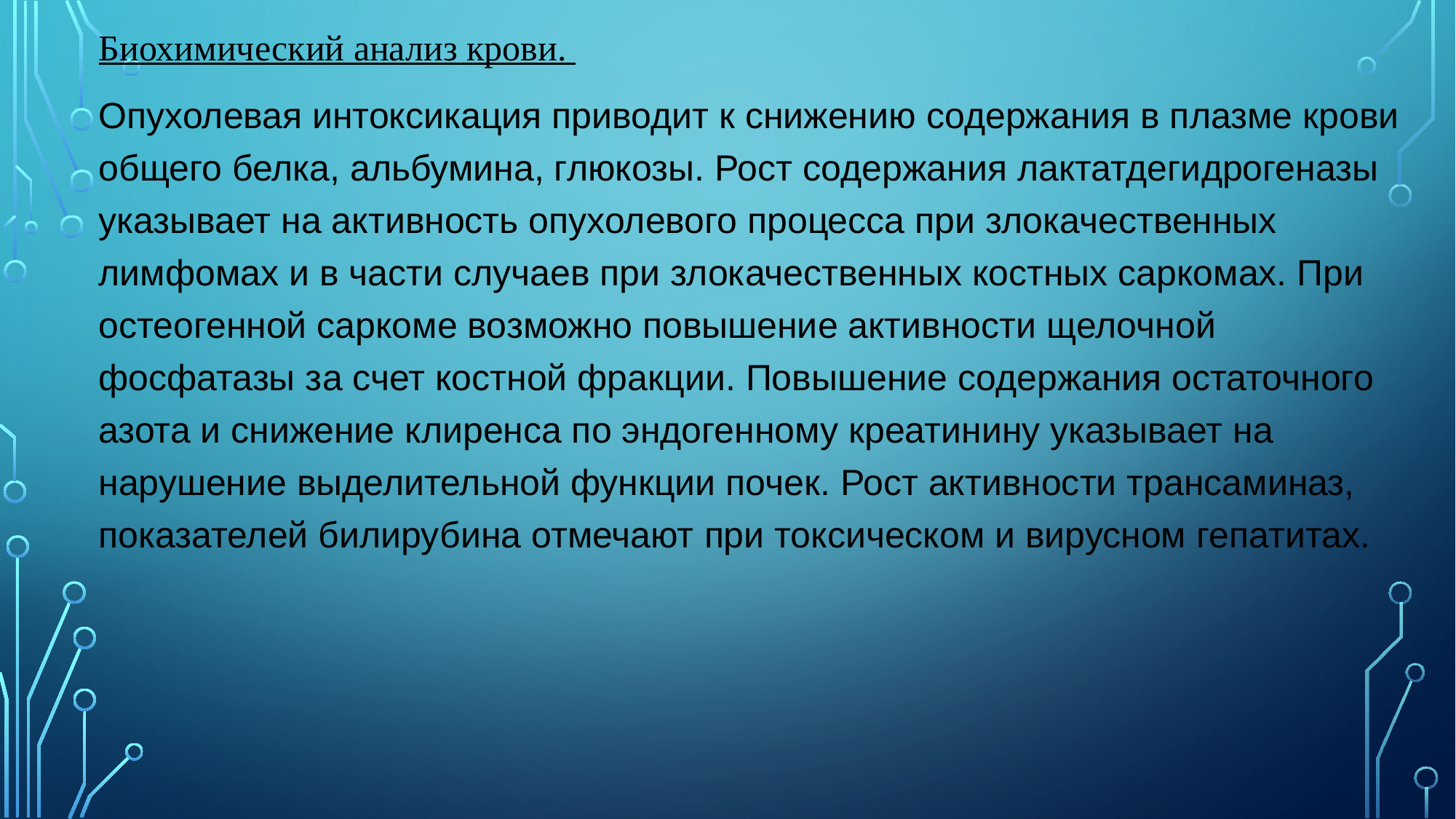

Биохимический анализ крови.
Опухолевая интоксикация приводит к снижению содержания в плазме крови общего белка, альбумина, глюкозы. Рост содержания лактатдегидрогеназы указывает на активность опухолевого процесса при злокачественных лимфомах и в части случаев при злокачественных костных саркомах. При остеогенной саркоме возможно повышение активности щелочной фосфатазы за счет костной фракции. Повышение содержания остаточного азота и снижение клиренса по эндогенному креатинину указывает на нарушение выделительной функции почек. Рост активности трансаминаз, показателей билирубина отмечают при токсическом и вирусном гепатитах.